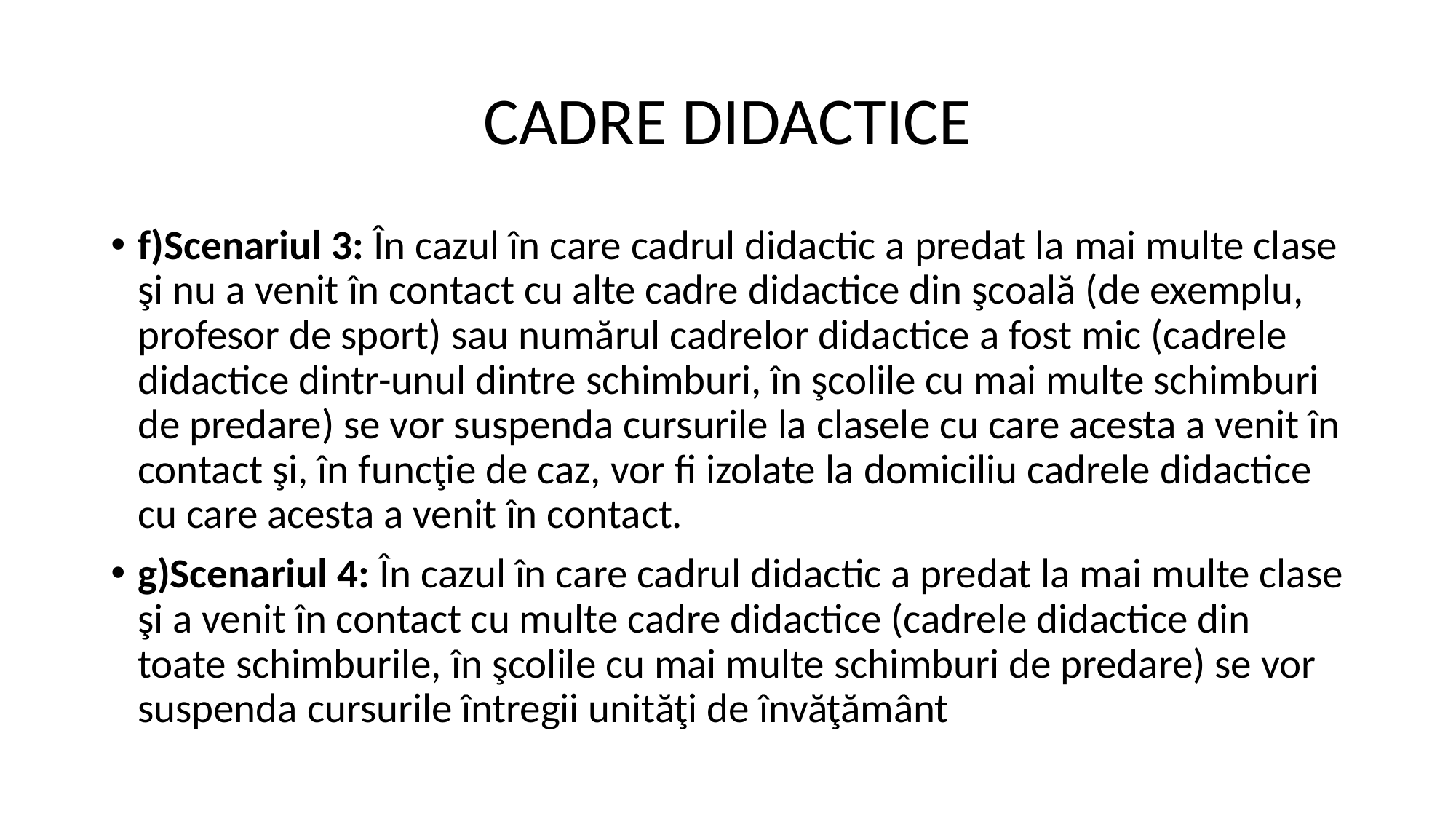

# CADRE DIDACTICE
f)Scenariul 3: În cazul în care cadrul didactic a predat la mai multe clase şi nu a venit în contact cu alte cadre didactice din şcoală (de exemplu, profesor de sport) sau numărul cadrelor didactice a fost mic (cadrele didactice dintr-unul dintre schimburi, în şcolile cu mai multe schimburi de predare) se vor suspenda cursurile la clasele cu care acesta a venit în contact şi, în funcţie de caz, vor fi izolate la domiciliu cadrele didactice cu care acesta a venit în contact.
g)Scenariul 4: În cazul în care cadrul didactic a predat la mai multe clase şi a venit în contact cu multe cadre didactice (cadrele didactice din toate schimburile, în şcolile cu mai multe schimburi de predare) se vor suspenda cursurile întregii unităţi de învăţământ